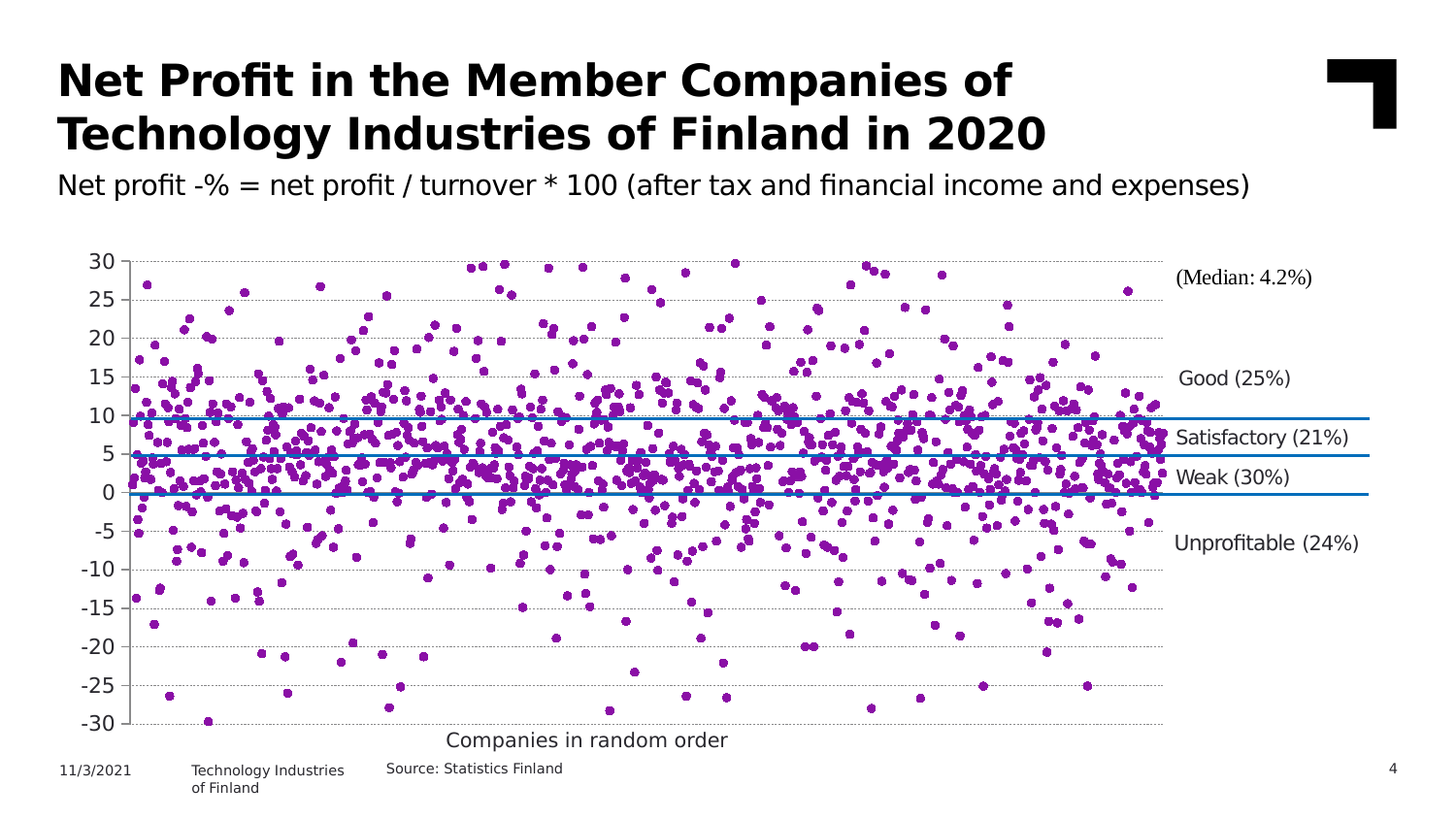

Net Profit in the Member Companies of Technology Industries of Finland in 2020
Net profit -% = net profit / turnover * 100 (after tax and financial income and expenses)

### Chart

| Category | Sarake2 |
|---|---|
Good (25%)
Satisfactory (21%)
Weak (30%)
Unprofitable (24%)
Companies in random order
Source: Statistics Finland
4
11/3/2021
Technology Industries
of Finland